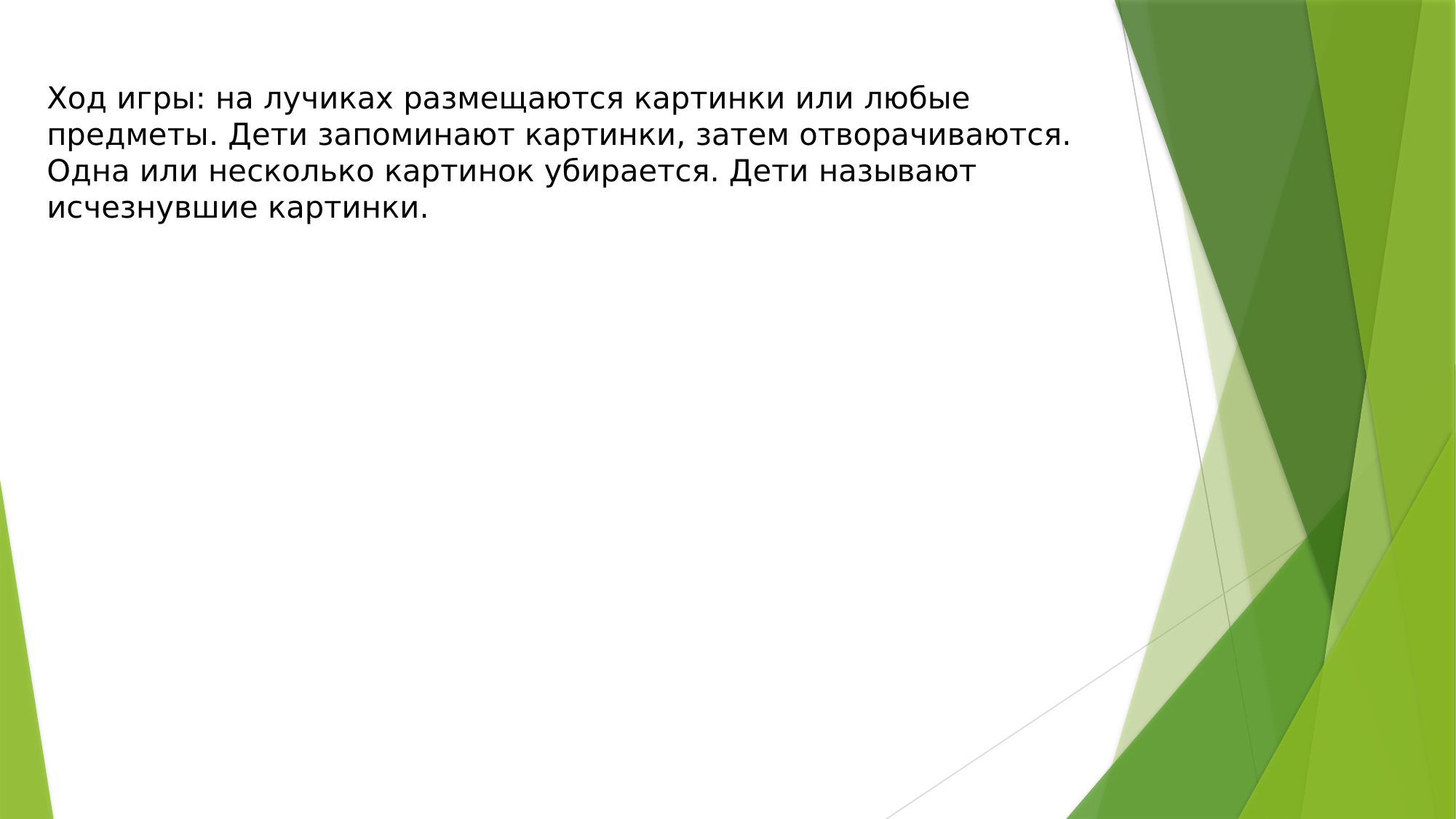

# Ход игры: на лучиках размещаются картинки или любые предметы. Дети запоминают картинки, затем отворачиваются. Одна или несколько картинок убирается. Дети называют исчезнувшие картинки.